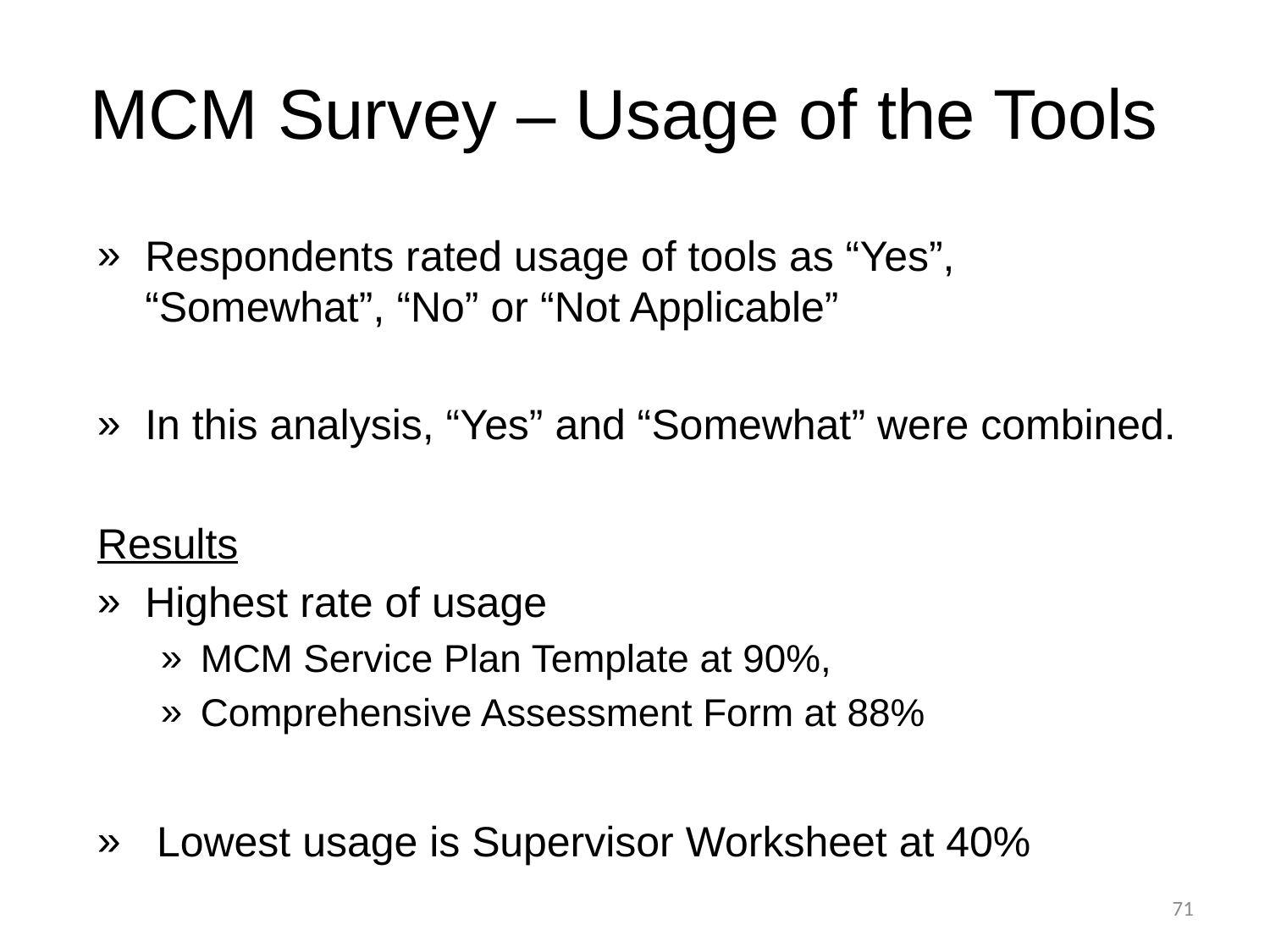

# MCM Survey – Usage of the Tools
Respondents rated usage of tools as “Yes”, “Somewhat”, “No” or “Not Applicable”

In this analysis, “Yes” and “Somewhat” were combined.

Results
Highest rate of usage
MCM Service Plan Template at 90%,
Comprehensive Assessment Form at 88%

 Lowest usage is Supervisor Worksheet at 40%

71